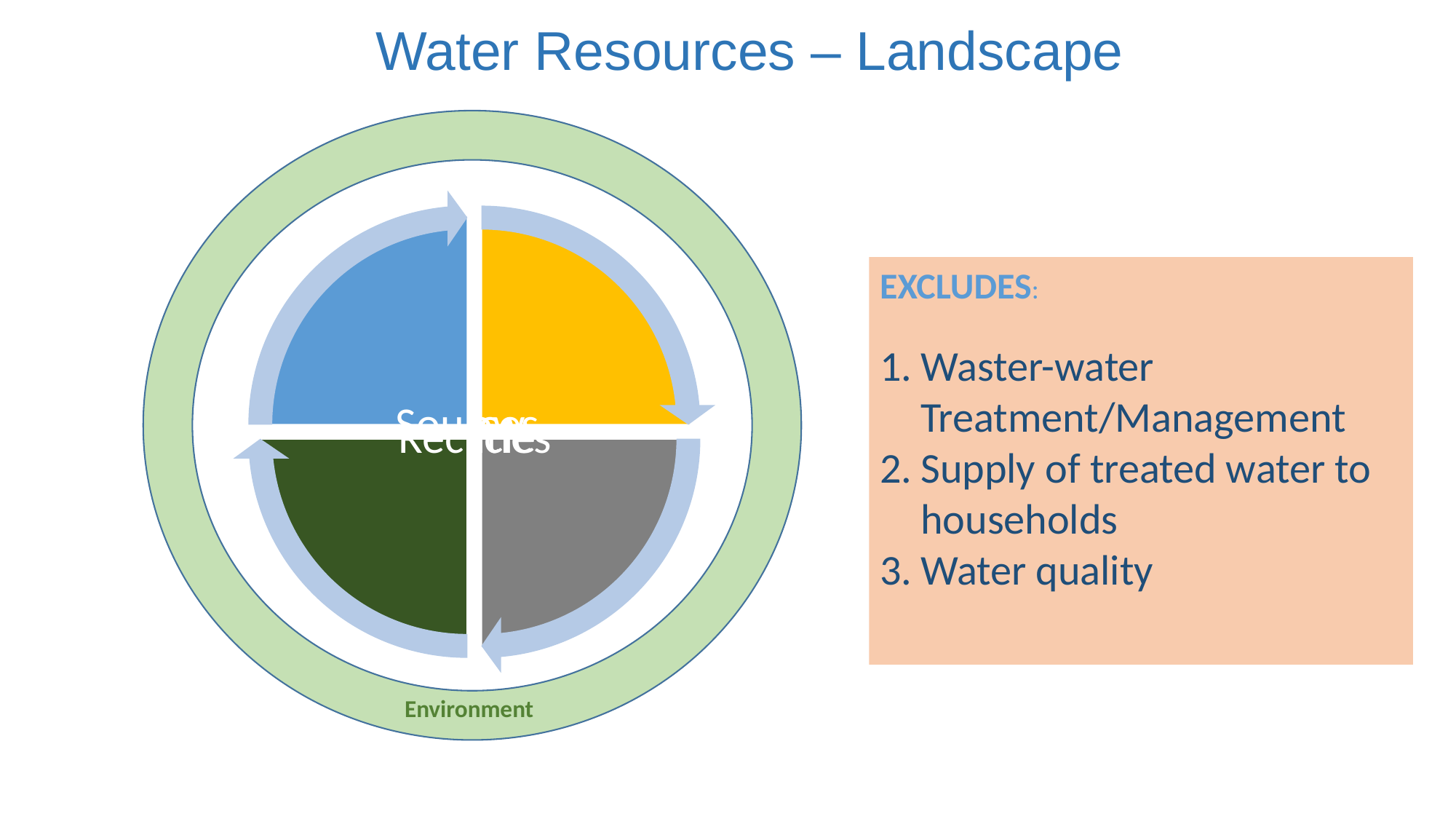

# Water Resources – Landscape

Flow
Utilities
Recycle
Sources
EXCLUDES:

Waster-water Treatment/Management
Supply of treated water to households
Water quality

Environment